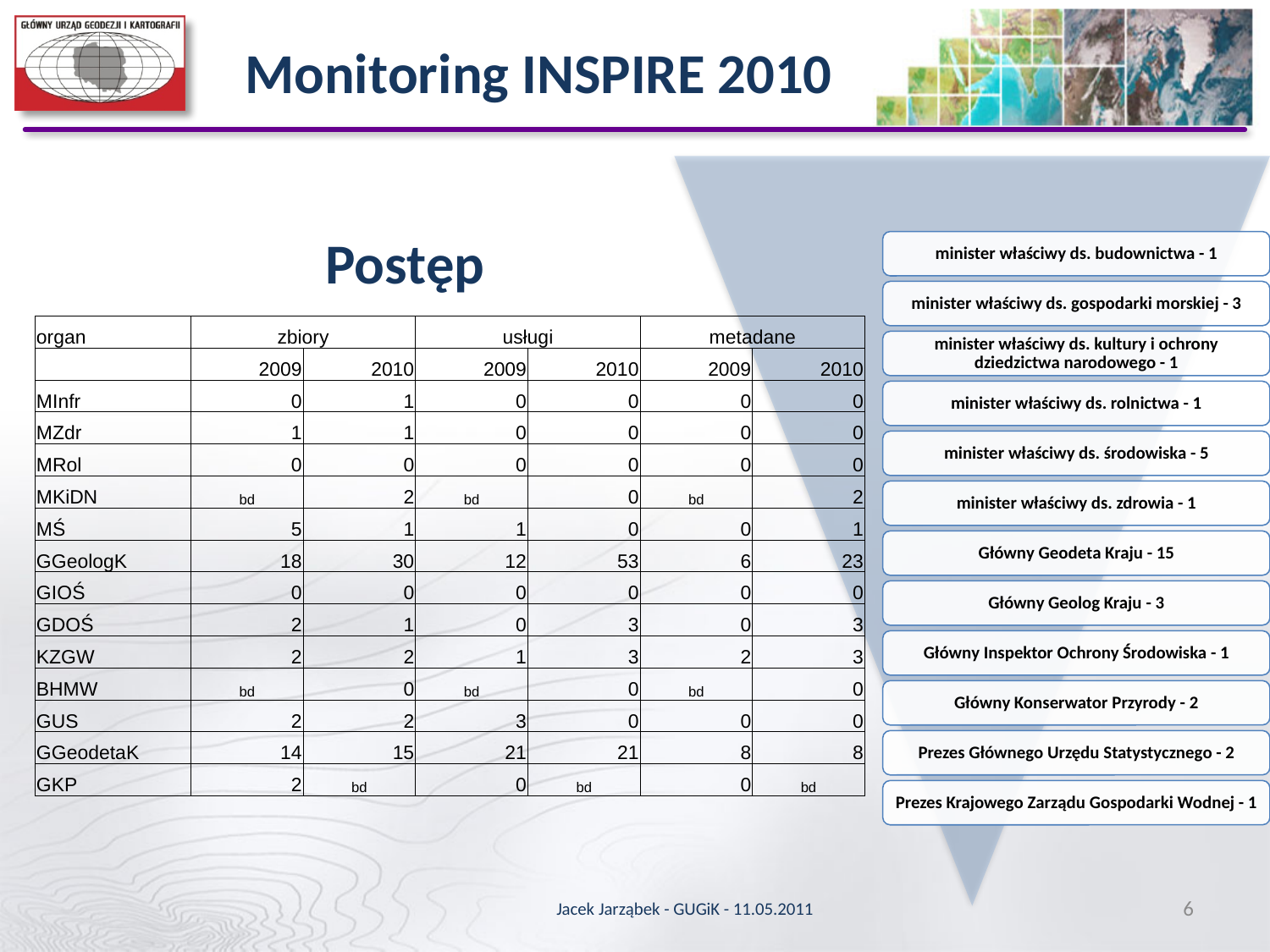

Monitoring INSPIRE 2010
minister właściwy ds. budownictwa - 1
minister właściwy ds. gospodarki morskiej - 3
minister właściwy ds. kultury i ochrony dziedzictwa narodowego - 1
minister właściwy ds. rolnictwa - 1
minister właściwy ds. środowiska - 5
minister właściwy ds. zdrowia - 1
Główny Geodeta Kraju - 15
Główny Geolog Kraju - 3
Główny Inspektor Ochrony Środowiska - 1
Główny Konserwator Przyrody - 2
Prezes Głównego Urzędu Statystycznego - 2
Prezes Krajowego Zarządu Gospodarki Wodnej - 1
# Postęp
| organ | zbiory |  | usługi |  | metadane |  |
| --- | --- | --- | --- | --- | --- | --- |
|  | 2009 | 2010 | 2009 | 2010 | 2009 | 2010 |
| MInfr | 0 | 1 | 0 | 0 | 0 | 0 |
| MZdr | 1 | 1 | 0 | 0 | 0 | 0 |
| MRol | 0 | 0 | 0 | 0 | 0 | 0 |
| MKiDN | bd | 2 | bd | 0 | bd | 2 |
| MŚ | 5 | 1 | 1 | 0 | 0 | 1 |
| GGeologK | 18 | 30 | 12 | 53 | 6 | 23 |
| GIOŚ | 0 | 0 | 0 | 0 | 0 | 0 |
| GDOŚ | 2 | 1 | 0 | 3 | 0 | 3 |
| KZGW | 2 | 2 | 1 | 3 | 2 | 3 |
| BHMW | bd | 0 | bd | 0 | bd | 0 |
| GUS | 2 | 2 | 3 | 0 | 0 | 0 |
| GGeodetaK | 14 | 15 | 21 | 21 | 8 | 8 |
| GKP | 2 | bd | 0 | bd | 0 | bd |
Jacek Jarząbek - GUGiK - 11.05.2011
6